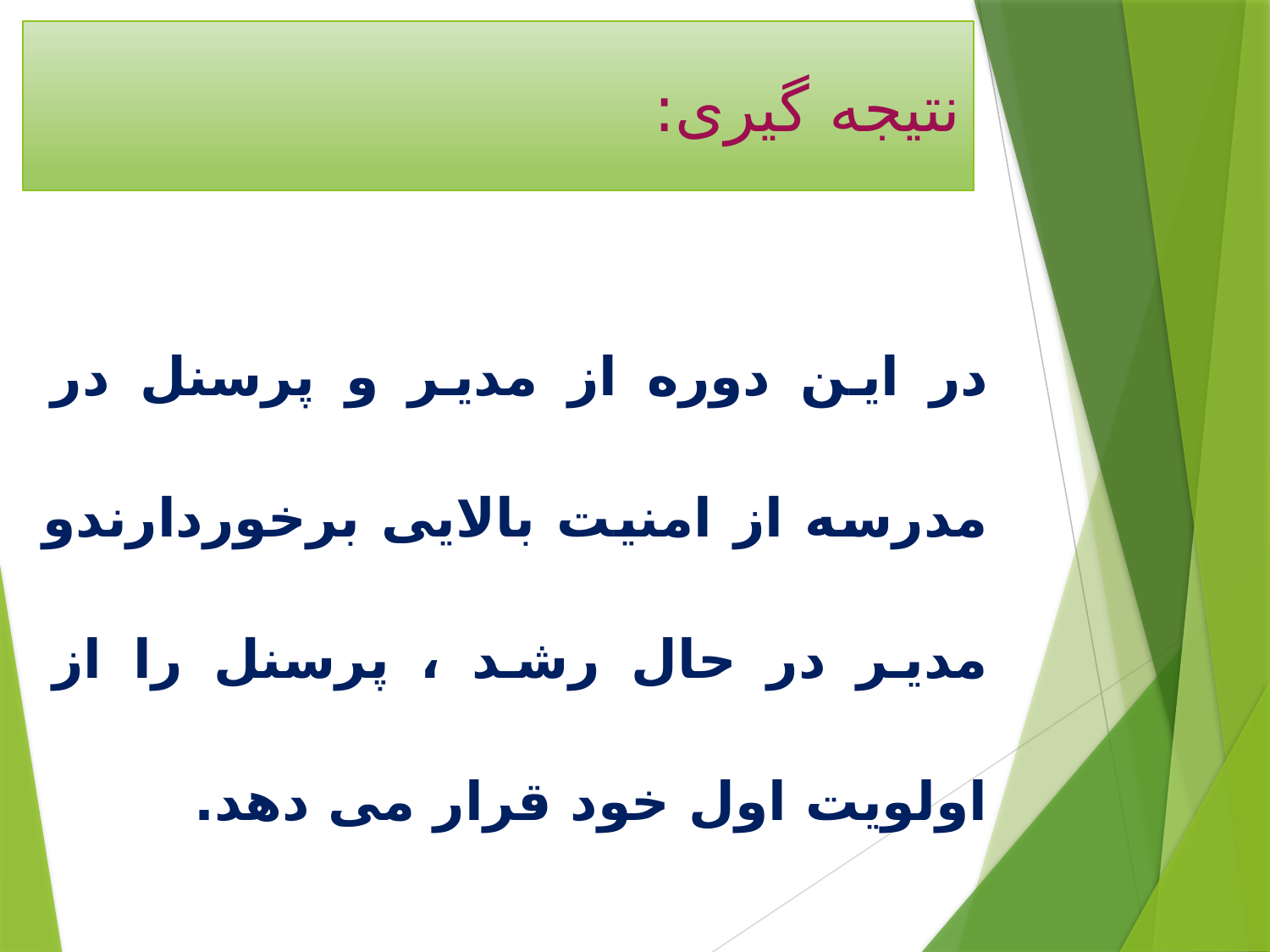

# نتیجه گیری:
در این دوره از مدیر و پرسنل در مدرسه از امنیت بالایی برخوردارندو مدیر در حال رشد ، پرسنل را از اولویت اول خود قرار می دهد.